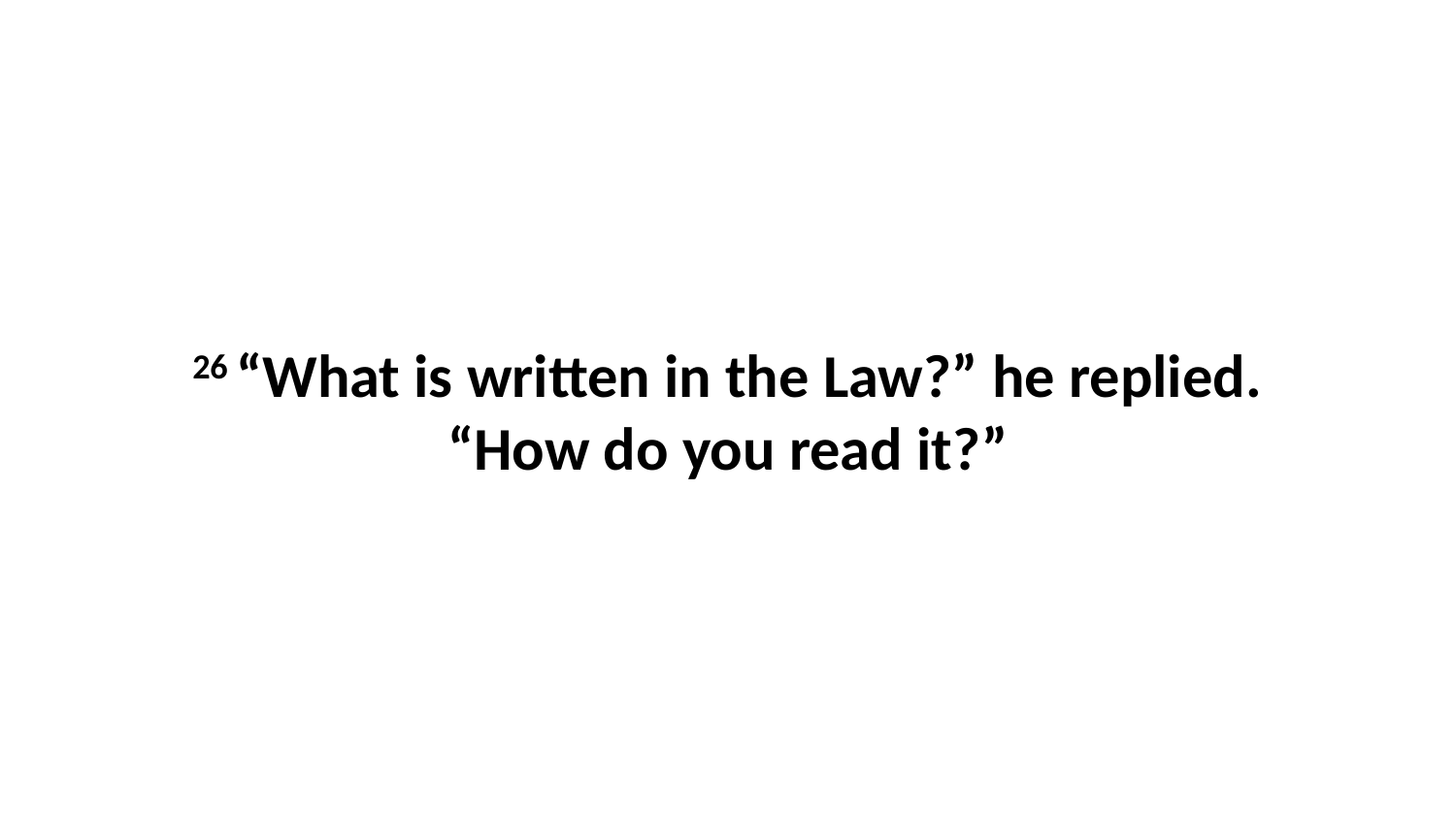

26 “What is written in the Law?” he replied. “How do you read it?”